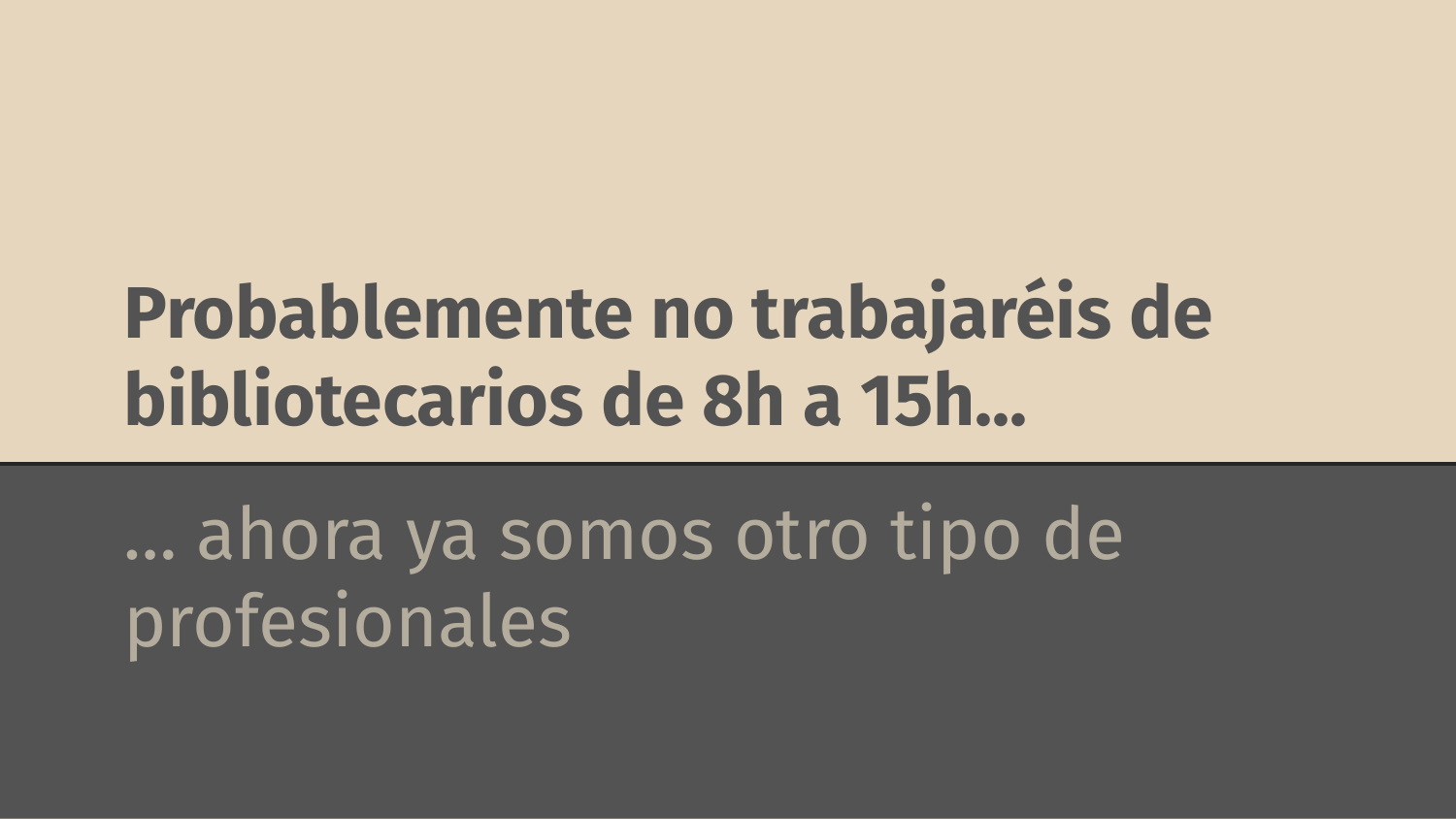

# Probablemente no trabajaréis de bibliotecarios de 8h a 15h...

… ahora ya somos otro tipo de profesionales